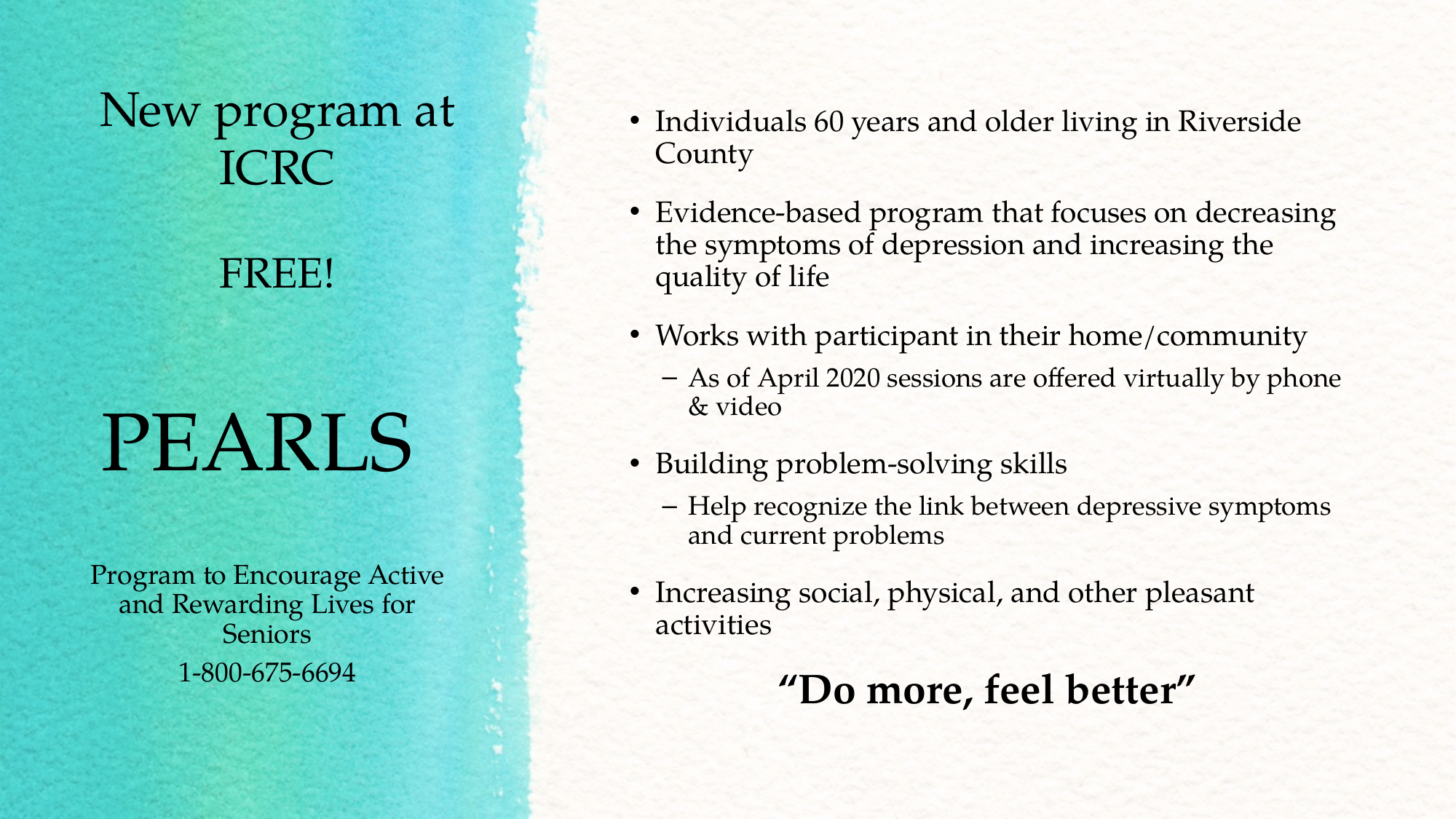

New program at ICRC

FREE!
Individuals 60 years and older living in Riverside County
Evidence-based program that focuses on decreasing the symptoms of depression and increasing the quality of life
Works with participant in their home/community
As of April 2020 sessions are offered virtually by phone & video
Building problem-solving skills
Help recognize the link between depressive symptoms and current problems
Increasing social, physical, and other pleasant activities
“Do more, feel better”
# PEARLS
Program to Encourage Active and Rewarding Lives for Seniors
1-800-675-6694